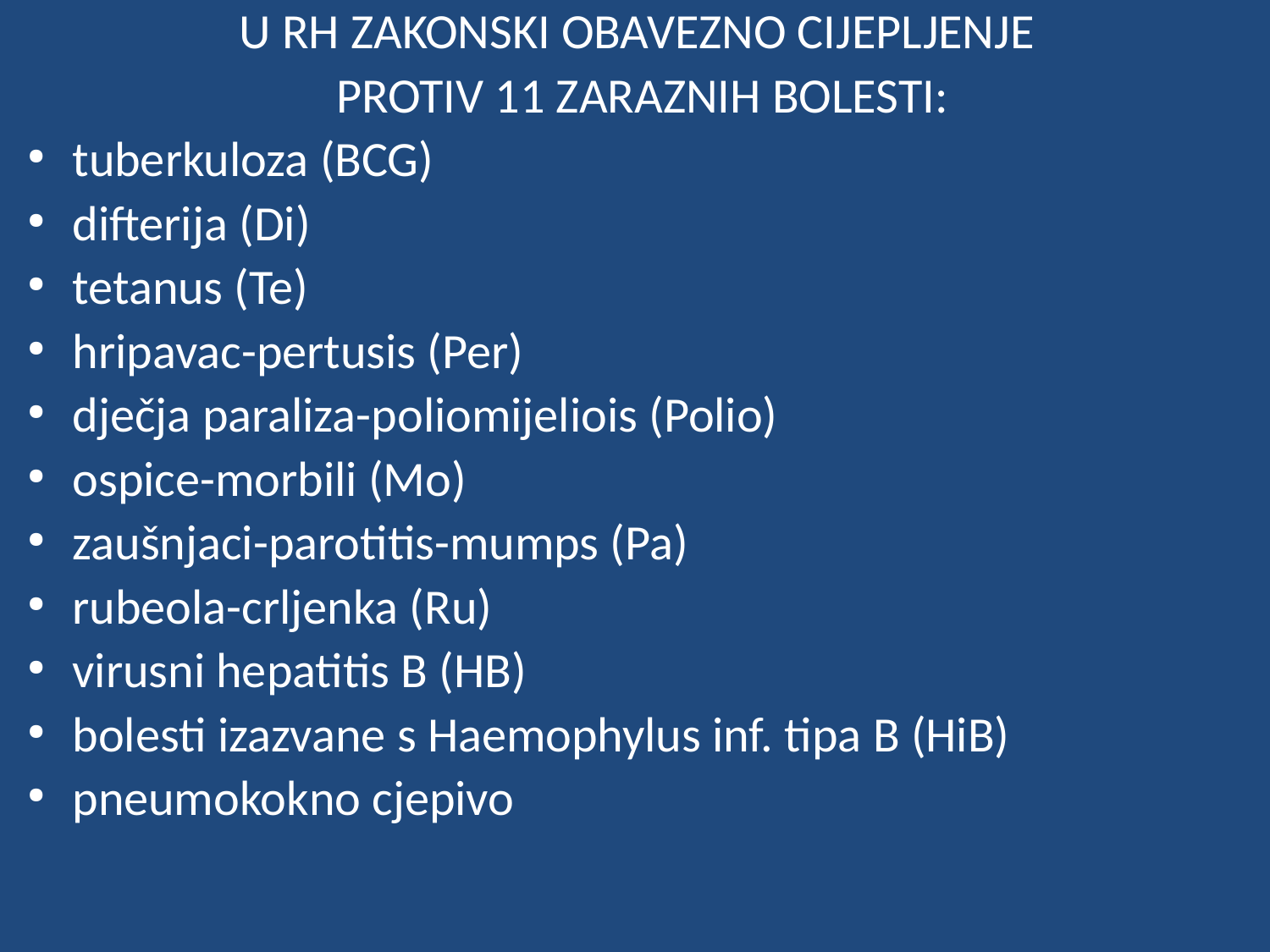

U RH ZAKONSKI OBAVEZNO CIJEPLJENJE
PROTIV 11 ZARAZNIH BOLESTI:
tuberkuloza (BCG)
difterija (Di)
tetanus (Te)
hripavac-pertusis (Per)
dječja paraliza-poliomijeliois (Polio)
ospice-morbili (Mo)
zaušnjaci-parotitis-mumps (Pa)
rubeola-crljenka (Ru)
virusni hepatitis B (HB)
bolesti izazvane s Haemophylus inf. tipa B (HiB)
pneumokokno cjepivo
#